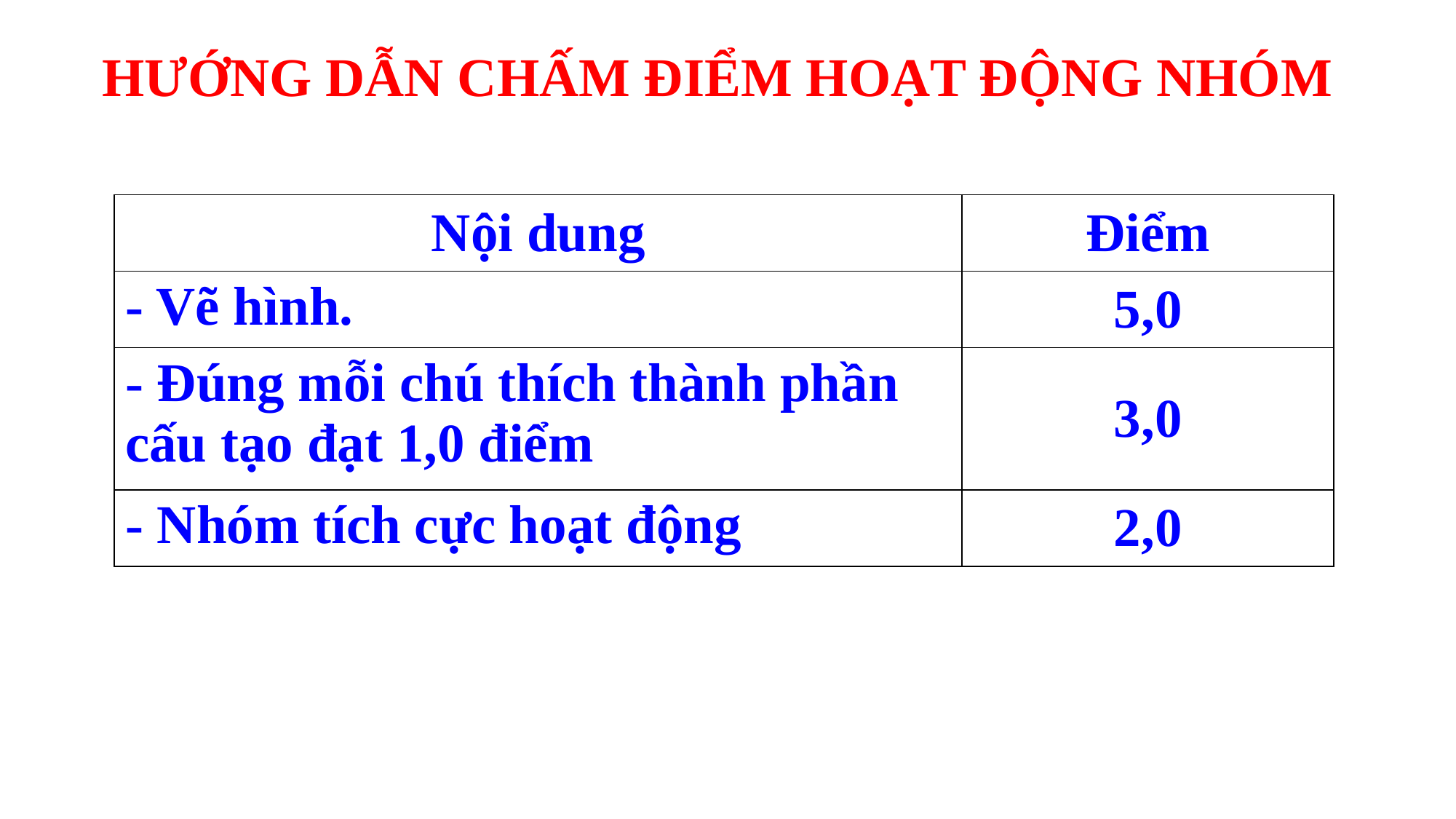

HƯỚNG DẪN CHẤM ĐIỂM HOẠT ĐỘNG NHÓM
| Nội dung | Điểm |
| --- | --- |
| - Vẽ hình. | 5,0 |
| - Đúng mỗi chú thích thành phần cấu tạo đạt 1,0 điểm | 3,0 |
| - Nhóm tích cực hoạt động | 2,0 |